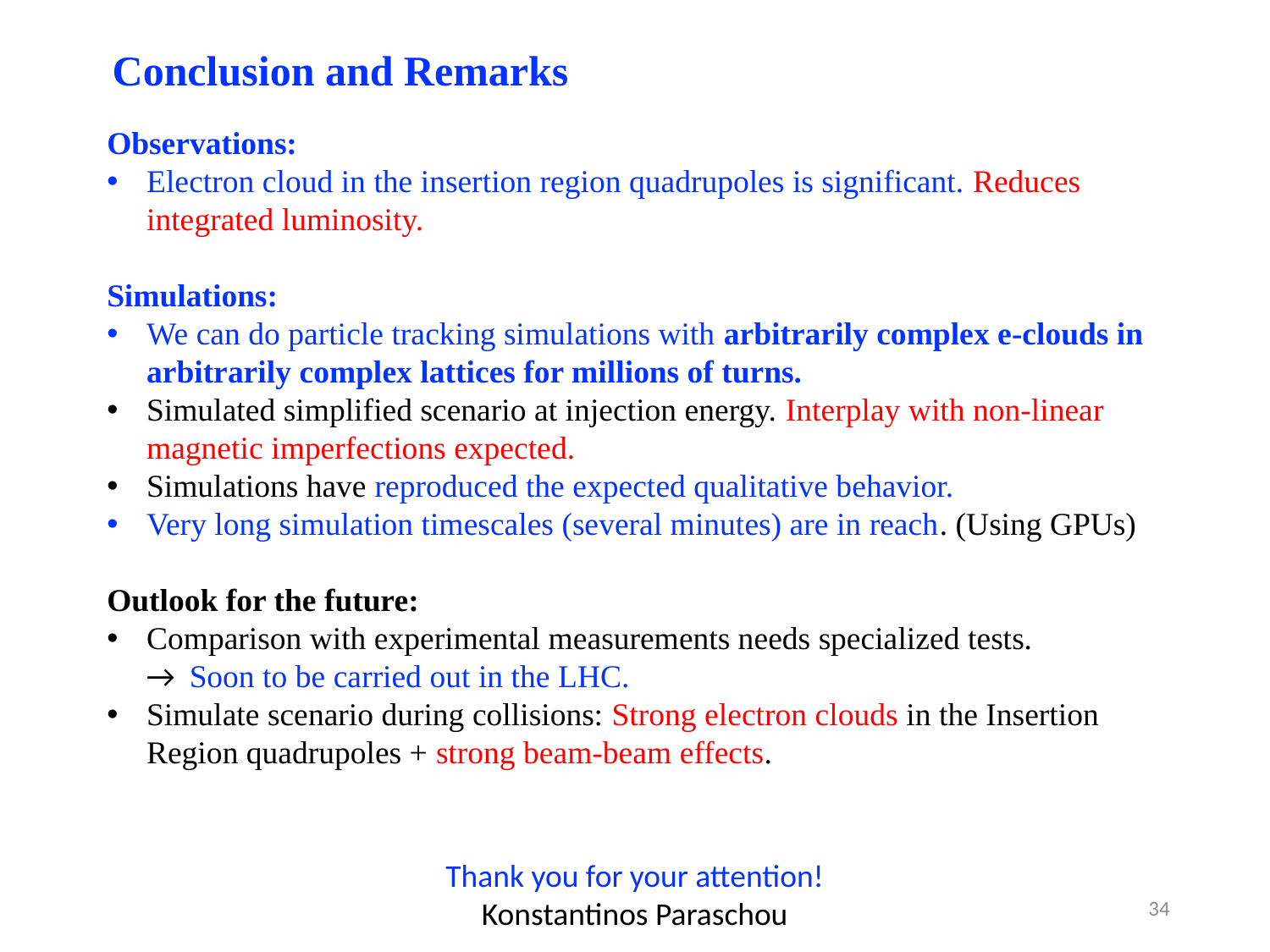

Conclusion and Remarks
Observations:
Electron cloud in the insertion region quadrupoles is significant. Reduces integrated luminosity.

Simulations:
We can do particle tracking simulations with arbitrarily complex e-clouds in arbitrarily complex lattices for millions of turns.
Simulated simplified scenario at injection energy. Interplay with non-linear magnetic imperfections expected.
Simulations have reproduced the expected qualitative behavior.
Very long simulation timescales (several minutes) are in reach. (Using GPUs)

Outlook for the future:
Comparison with experimental measurements needs specialized tests.
     →  Soon to be carried out in the LHC.
Simulate scenario during collisions: Strong electron clouds in the Insertion Region quadrupoles + strong beam-beam effects.

Thank you for your attention!
Konstantinos Paraschou
34